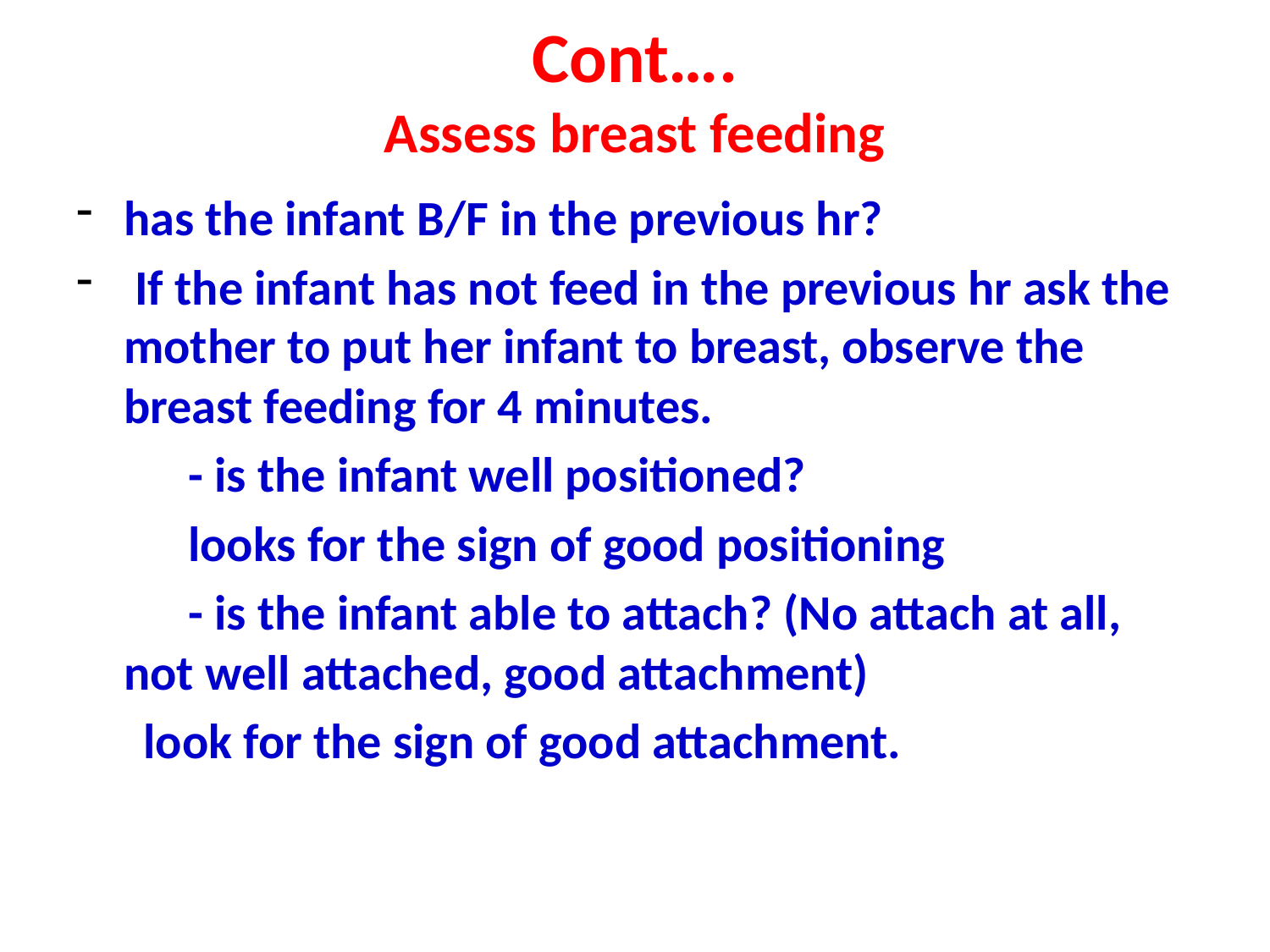

# Cont…. Assess breast feeding
has the infant B/F in the previous hr?
 If the infant has not feed in the previous hr ask the mother to put her infant to breast, observe the breast feeding for 4 minutes.
          - is the infant well positioned?
          looks for the sign of good positioning
          - is the infant able to attach? (No attach at all, not well attached, good attachment)
      look for the sign of good attachment.